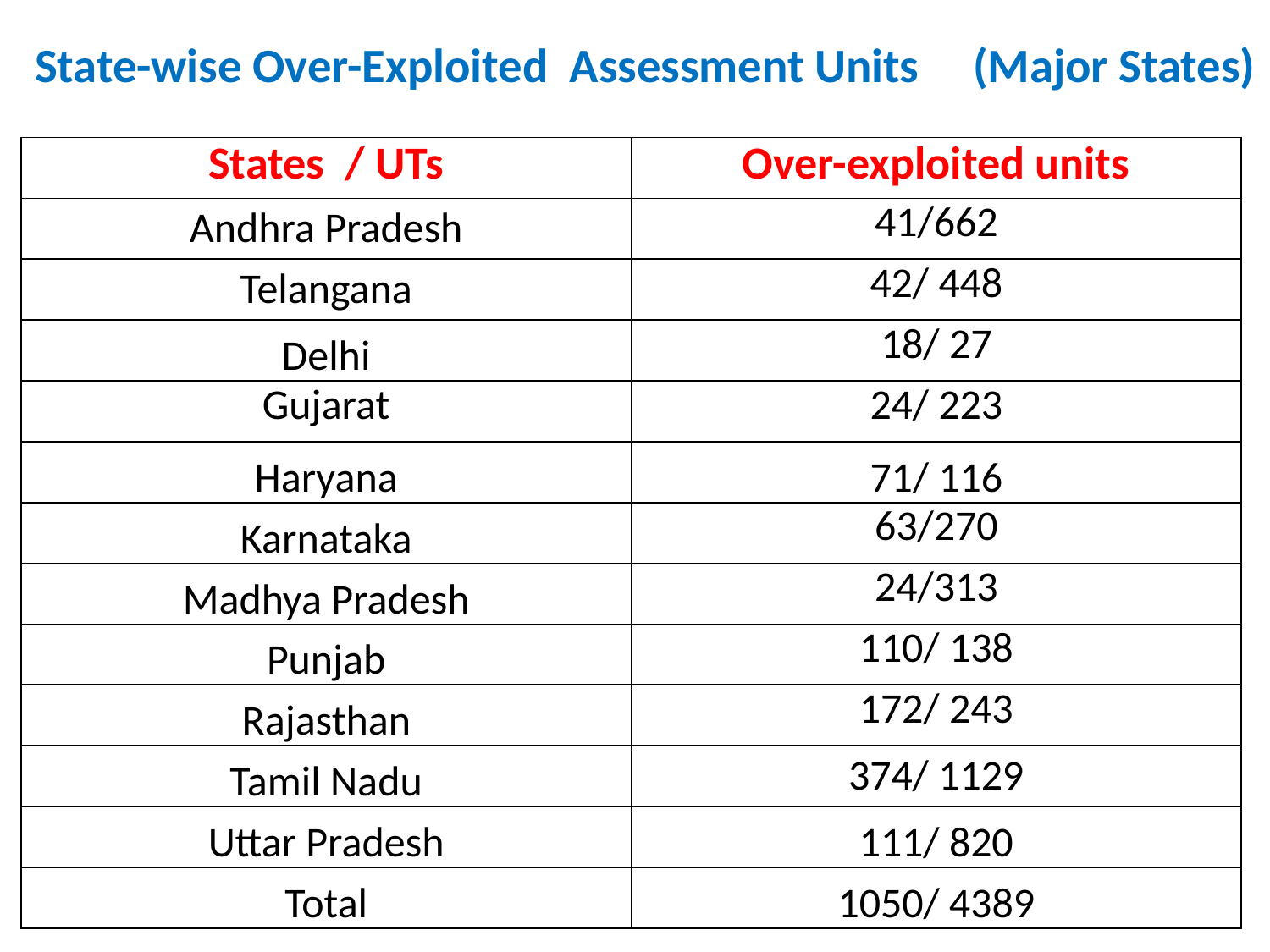

# State-wise Over-Exploited  Assessment Units     (Major States)
| States / UTs | Over-exploited units |
| --- | --- |
| Andhra Pradesh | 41/662 |
| Telangana | 42/ 448 |
| Delhi | 18/ 27 |
| Gujarat | 24/ 223 |
| Haryana | 71/ 116 |
| Karnataka | 63/270 |
| Madhya Pradesh | 24/313 |
| Punjab | 110/ 138 |
| Rajasthan | 172/ 243 |
| Tamil Nadu | 374/ 1129 |
| Uttar Pradesh | 111/ 820 |
| Total | 1050/ 4389 |